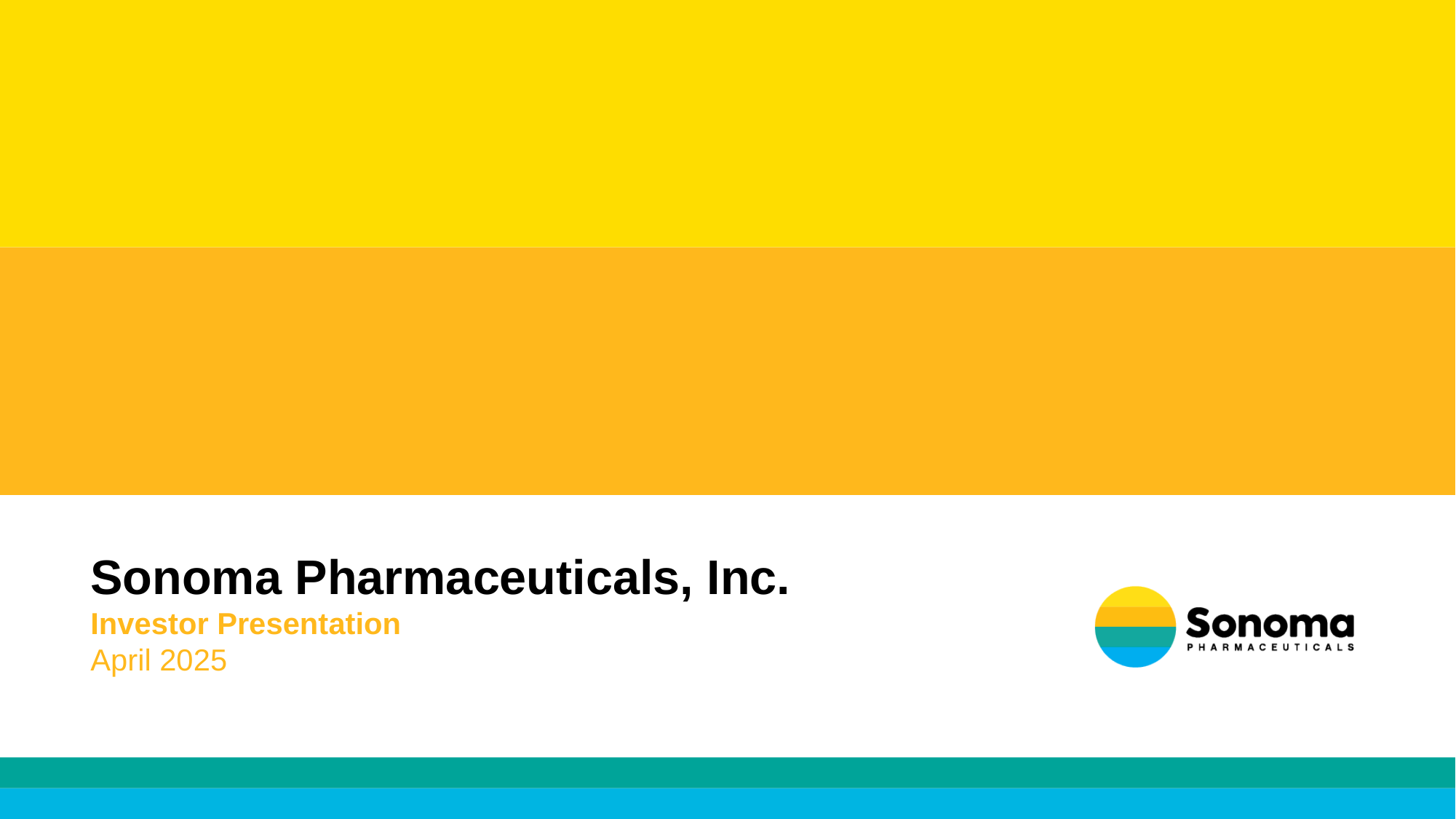

Sonoma Pharmaceuticals, Inc.
Investor Presentation
April 2025